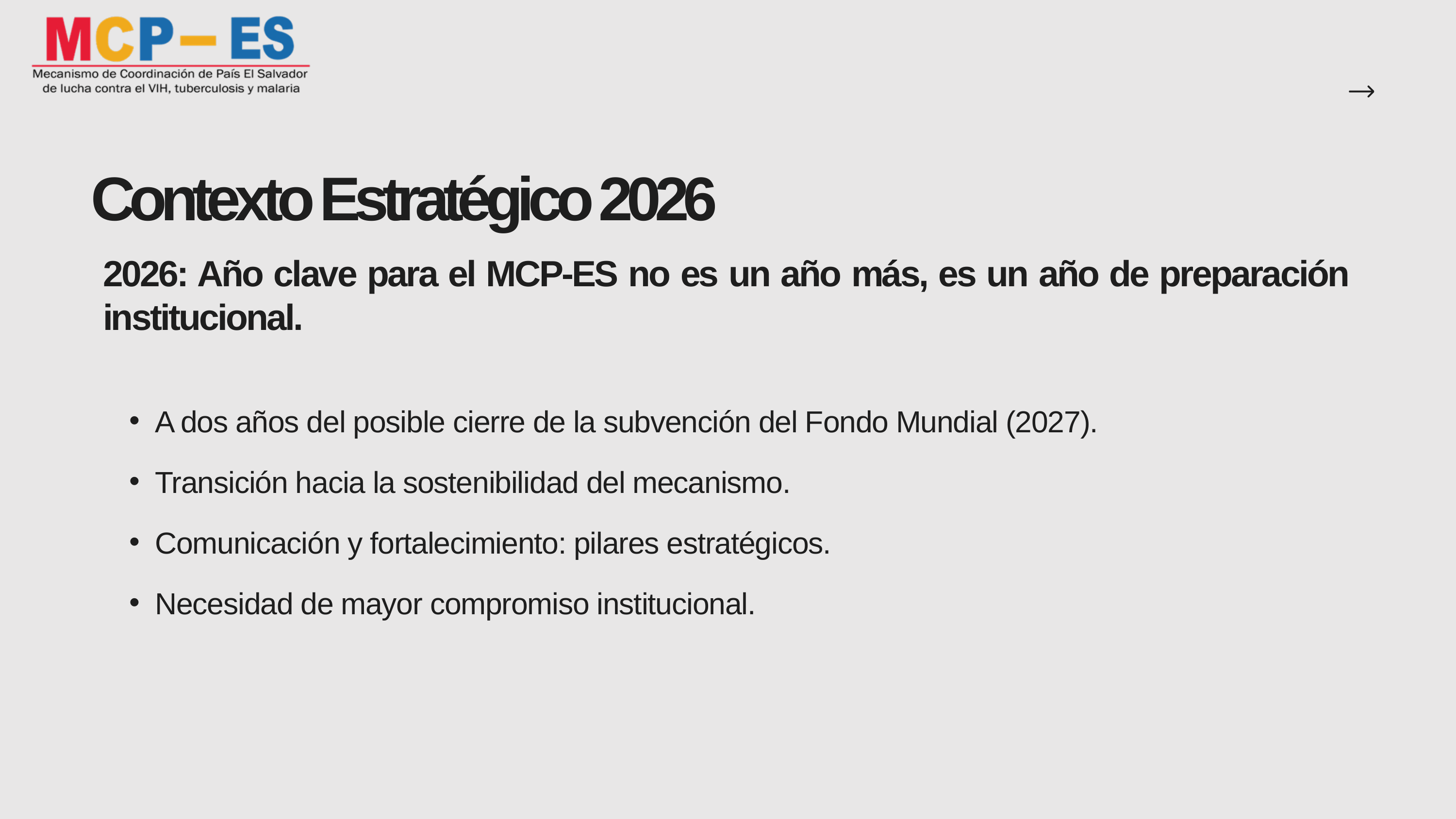

Contexto Estratégico 2026
2026: Año clave para el MCP-ES no es un año más, es un año de preparación institucional.
A dos años del posible cierre de la subvención del Fondo Mundial (2027).
Transición hacia la sostenibilidad del mecanismo.
Comunicación y fortalecimiento: pilares estratégicos.
Necesidad de mayor compromiso institucional.